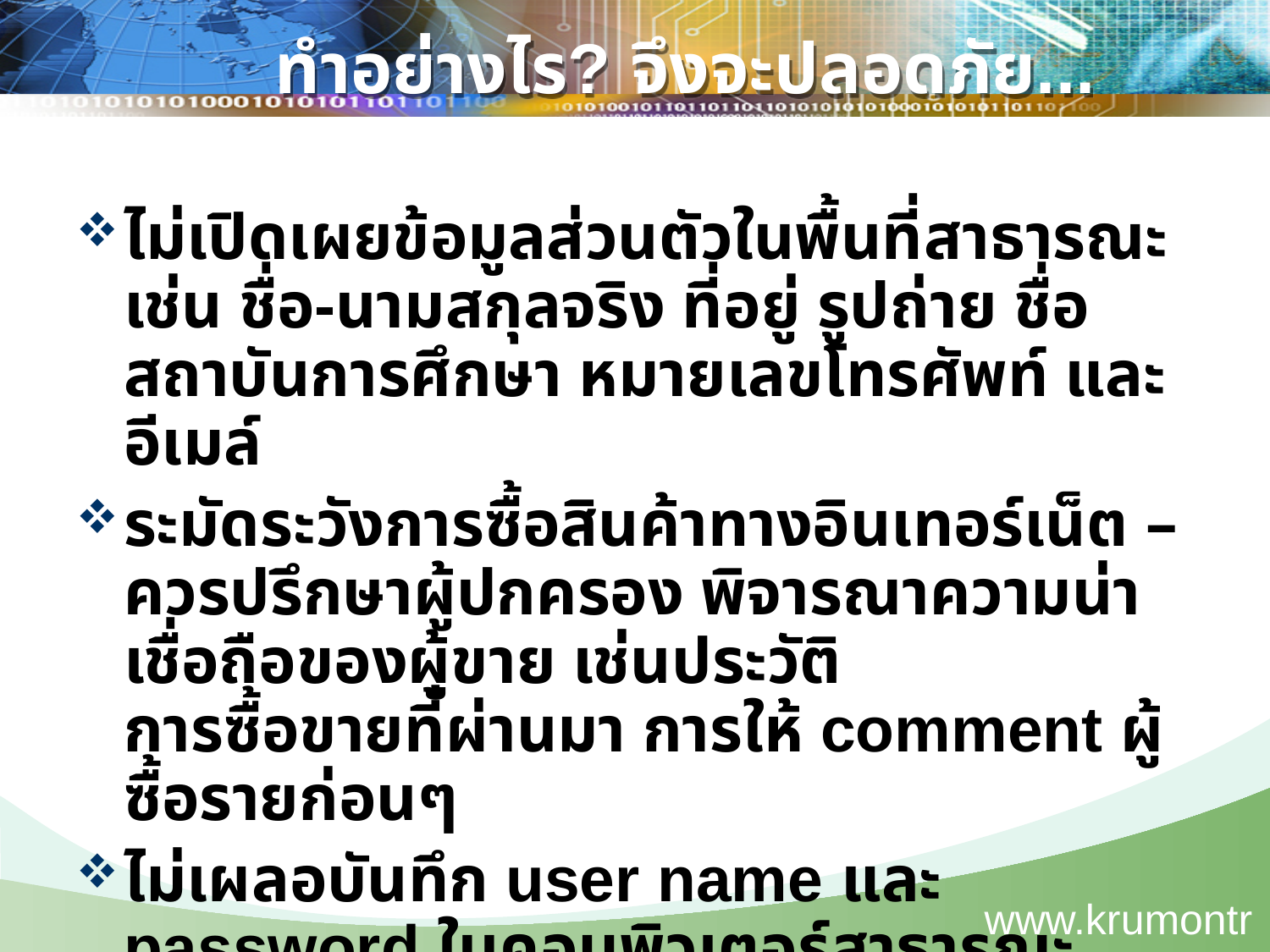

ทำอย่างไร? จึงจะปลอดภัย...
ไม่เปิดเผยข้อมูลส่วนตัวในพื้นที่สาธารณะ เช่น ชื่อ-นามสกุลจริง ที่อยู่ รูปถ่าย ชื่อสถาบันการศึกษา หมายเลขโทรศัพท์ และอีเมล์
ระมัดระวังการซื้อสินค้าทางอินเทอร์เน็ต – ควรปรึกษาผู้ปกครอง พิจารณาความน่าเชื่อถือของผู้ขาย เช่นประวัติ
การซื้อขายที่ผ่านมา การให้ comment ผู้ซื้อรายก่อนๆ
ไม่เผลอบันทึก user name และ password ในคอมพิวเตอร์สาธารณะ